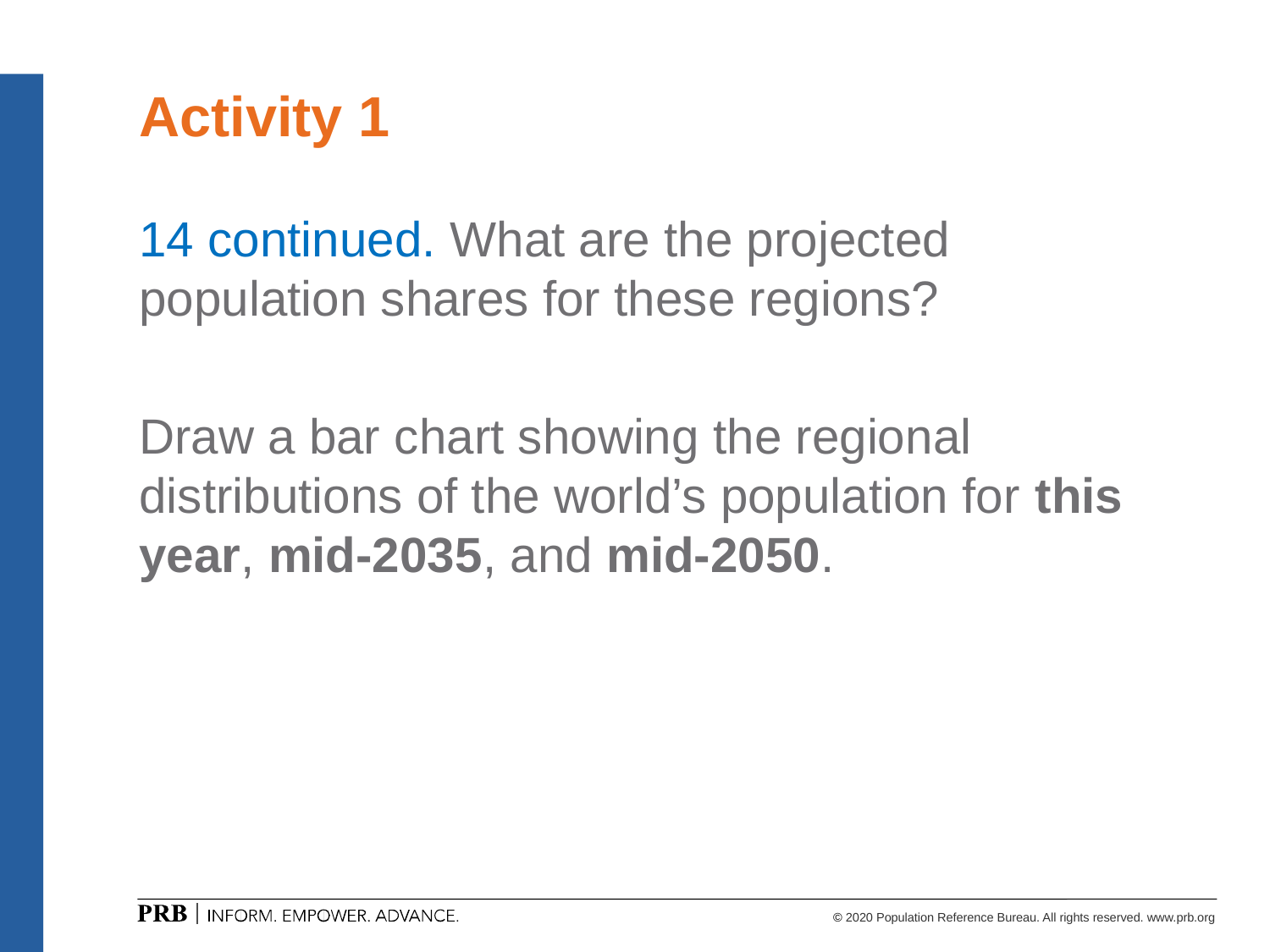

# Activity 1
14 continued. What are the projected population shares for these regions?

Draw a bar chart showing the regional distributions of the world’s population for this year, mid-2035, and mid-2050.